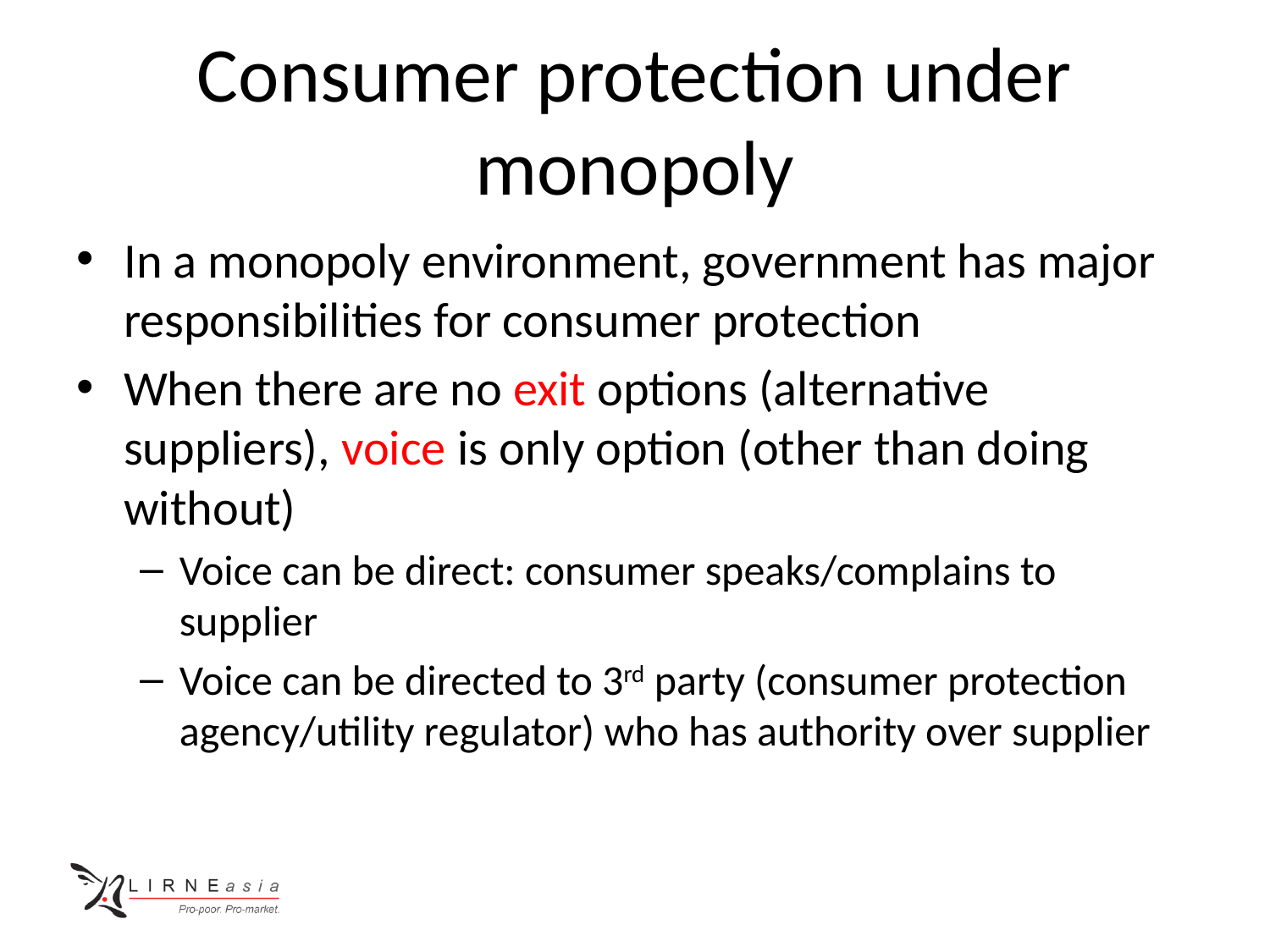

# Consumer protection under monopoly
In a monopoly environment, government has major responsibilities for consumer protection
When there are no exit options (alternative suppliers), voice is only option (other than doing without)
Voice can be direct: consumer speaks/complains to supplier
Voice can be directed to 3rd party (consumer protection agency/utility regulator) who has authority over supplier